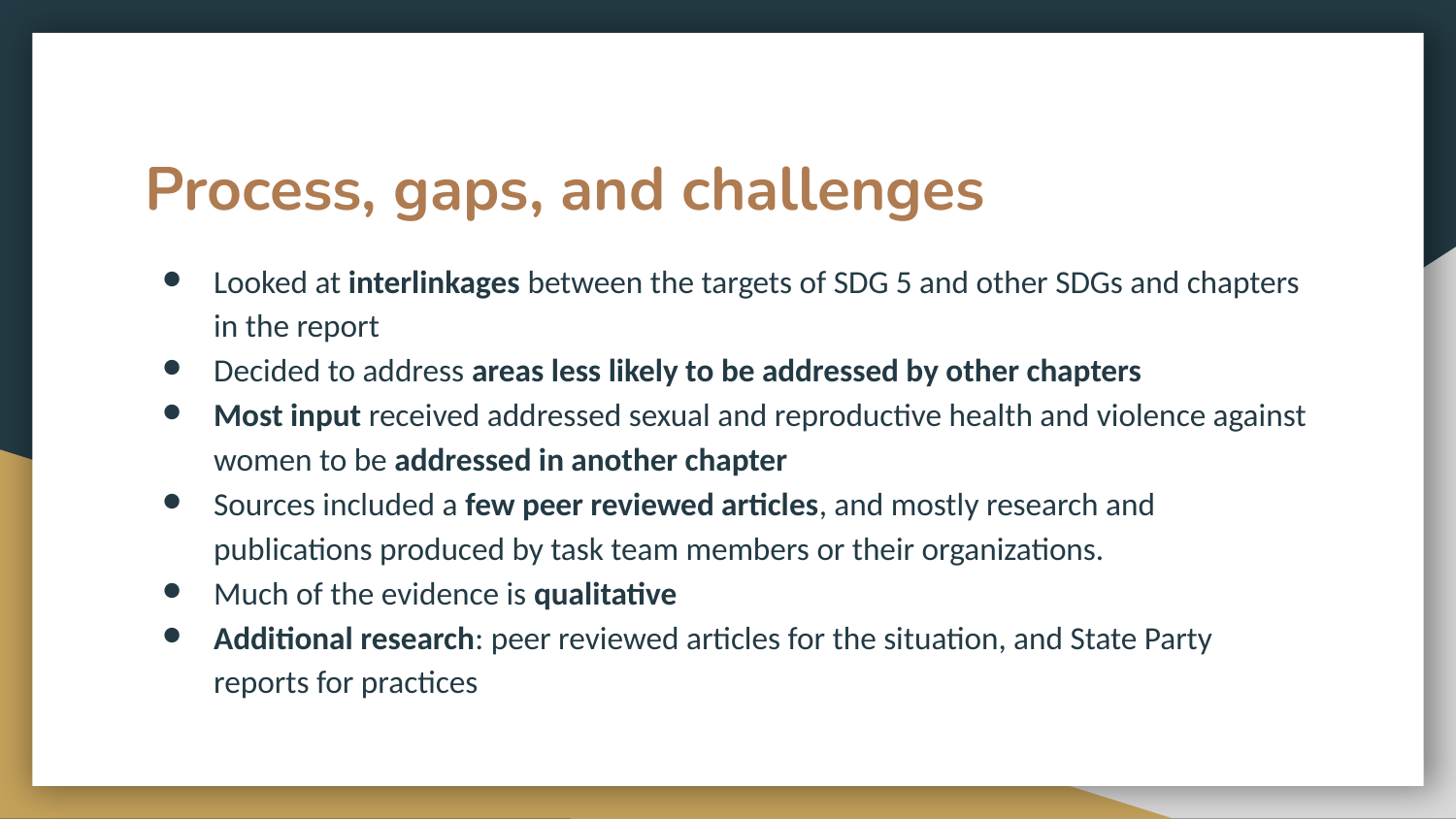

# Process, gaps, and challenges
Looked at interlinkages between the targets of SDG 5 and other SDGs and chapters in the report
Decided to address areas less likely to be addressed by other chapters
Most input received addressed sexual and reproductive health and violence against women to be addressed in another chapter
Sources included a few peer reviewed articles, and mostly research and publications produced by task team members or their organizations.
Much of the evidence is qualitative
Additional research: peer reviewed articles for the situation, and State Party reports for practices